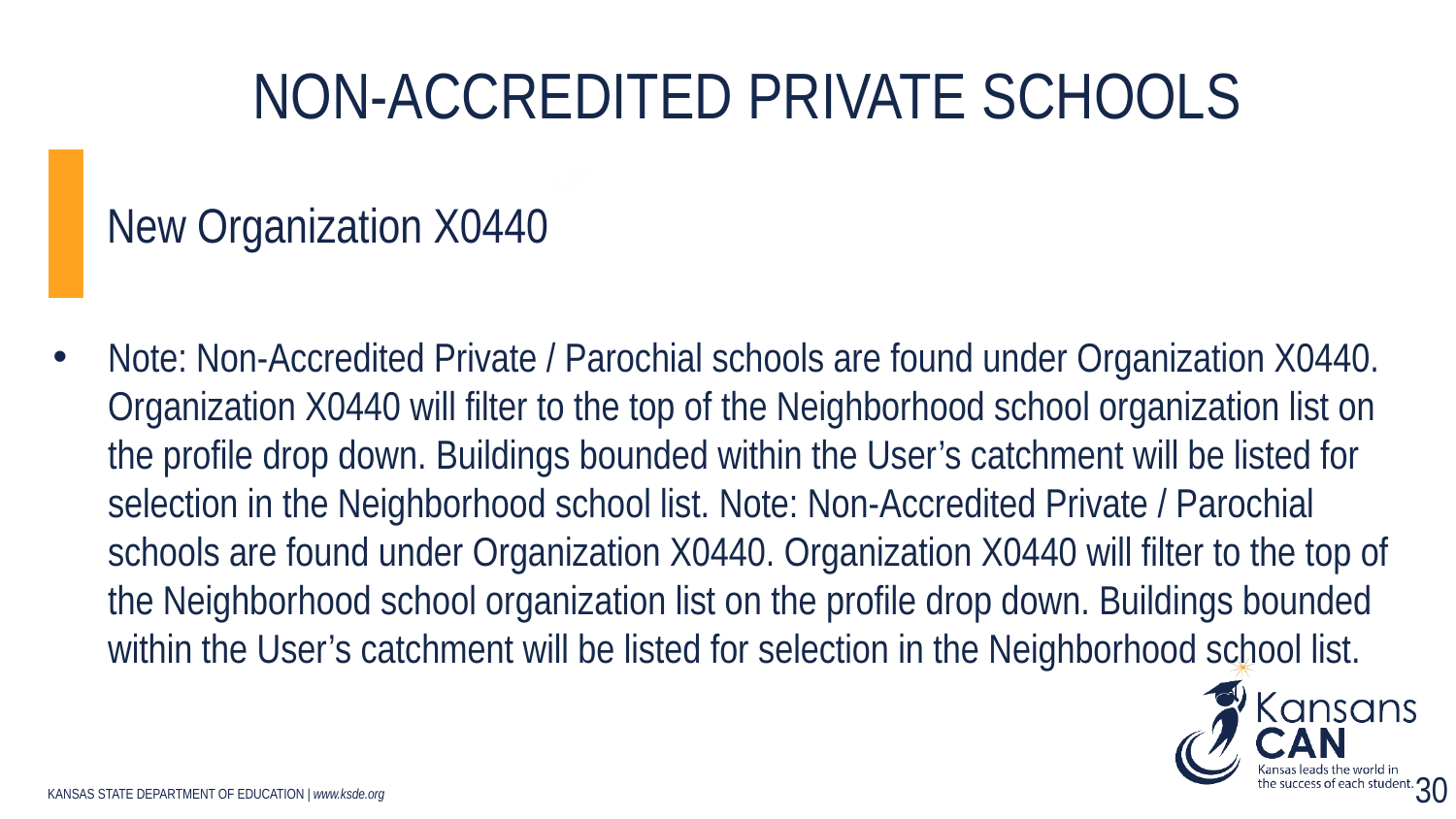

# Non-accredited Private Schools
New Organization X0440
Note: Non-Accredited Private / Parochial schools are found under Organization X0440. Organization X0440 will filter to the top of the Neighborhood school organization list on the profile drop down. Buildings bounded within the User’s catchment will be listed for selection in the Neighborhood school list. Note: Non-Accredited Private / Parochial schools are found under Organization X0440. Organization X0440 will filter to the top of the Neighborhood school organization list on the profile drop down. Buildings bounded within the User’s catchment will be listed for selection in the Neighborhood school list.
30